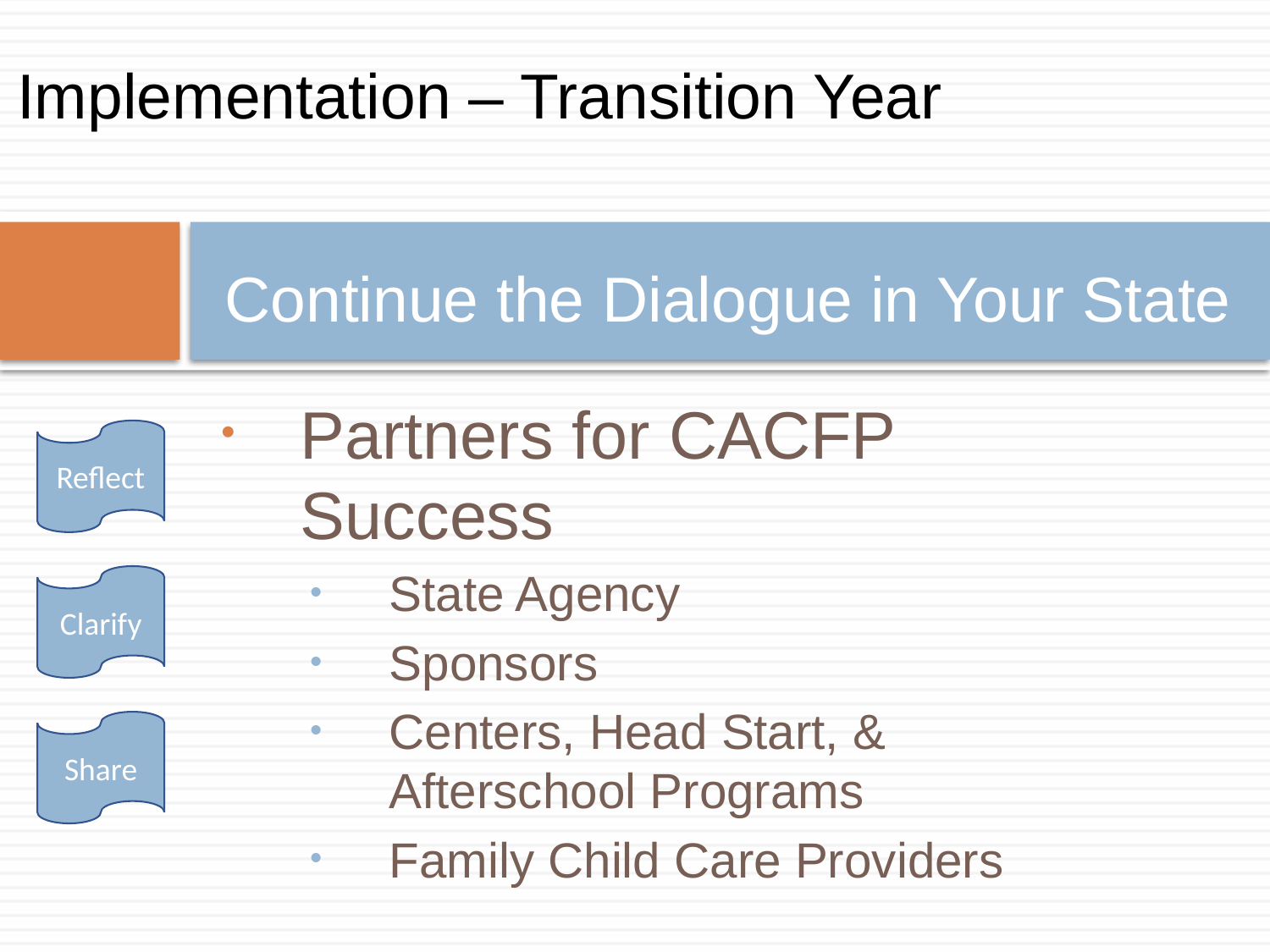

Implementation – Transition Year
# Continue the Dialogue in Your State
Partners for CACFP Success
State Agency
Sponsors
Centers, Head Start, & Afterschool Programs
Family Child Care Providers
Reflect
Clarify
Share